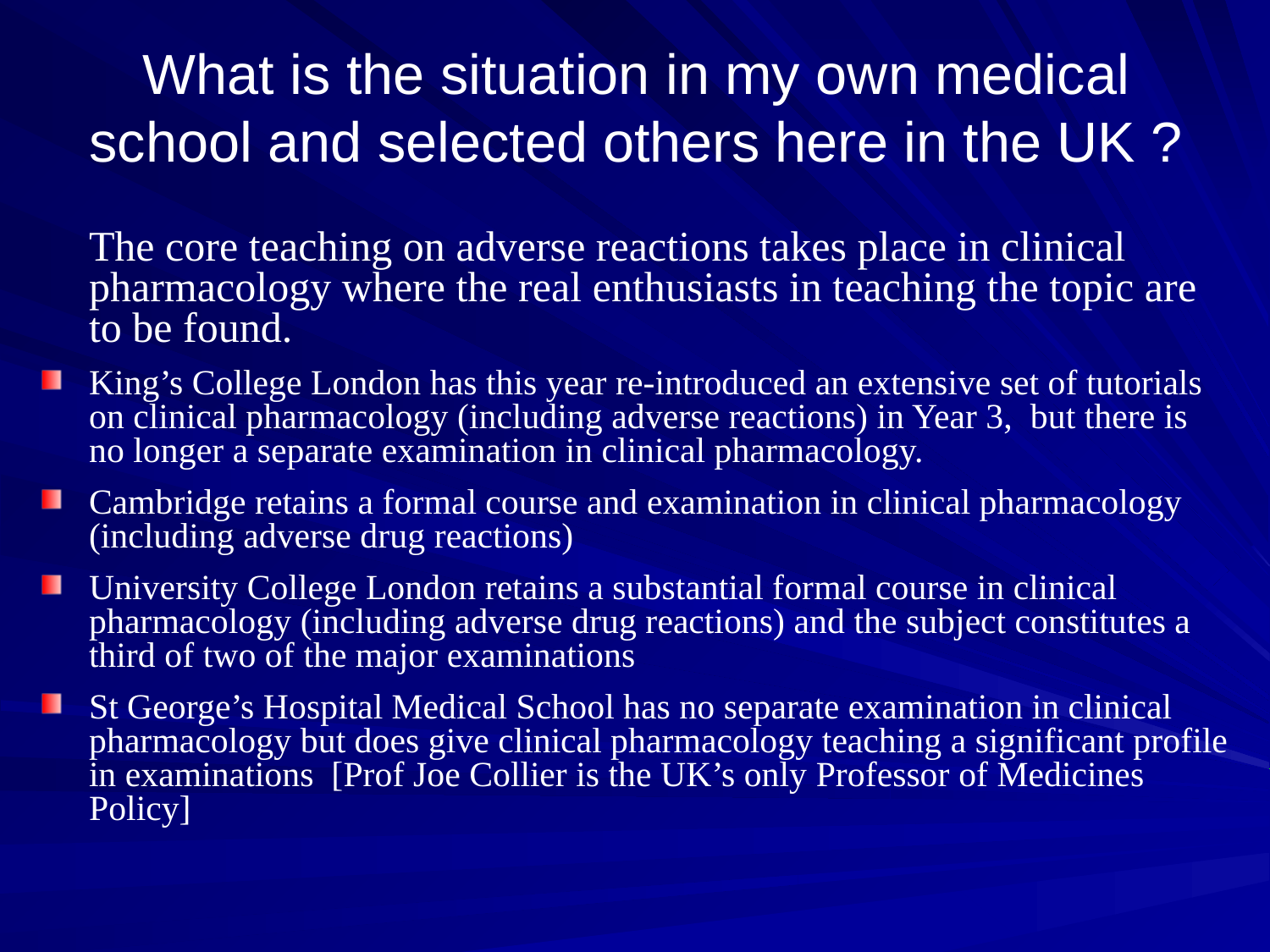

# What is the situation in my own medical school and selected others here in the UK ?
	The core teaching on adverse reactions takes place in clinical pharmacology where the real enthusiasts in teaching the topic are to be found.
King’s College London has this year re-introduced an extensive set of tutorials on clinical pharmacology (including adverse reactions) in Year 3,  but there is no longer a separate examination in clinical pharmacology.
Cambridge retains a formal course and examination in clinical pharmacology (including adverse drug reactions)
University College London retains a substantial formal course in clinical pharmacology (including adverse drug reactions) and the subject constitutes a third of two of the major examinations
St George’s Hospital Medical School has no separate examination in clinical pharmacology but does give clinical pharmacology teaching a significant profile in examinations  [Prof Joe Collier is the UK’s only Professor of Medicines Policy]